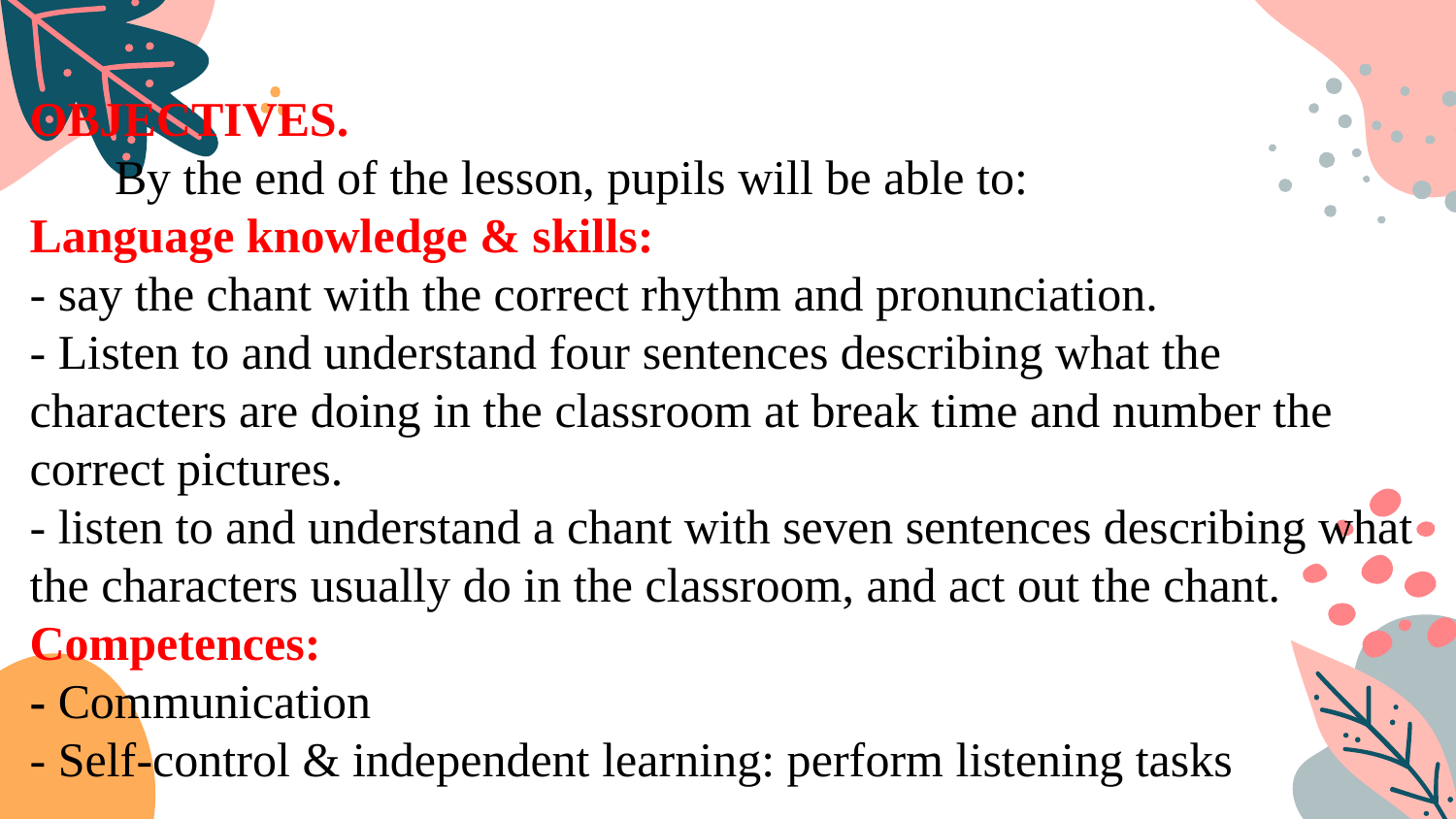

OBJECTIVES.
       By the end of the lesson, pupils will be able to:
Language knowledge & skills:
- say the chant with the correct rhythm and pronunciation.
- Listen to and understand four sentences describing what the characters are doing in the classroom at break time and number the correct pictures.
- listen to and understand a chant with seven sentences describing what the characters usually do in the classroom, and act out the chant.
Competences:
- Communication
- Self-control & independent learning: perform listening tasks